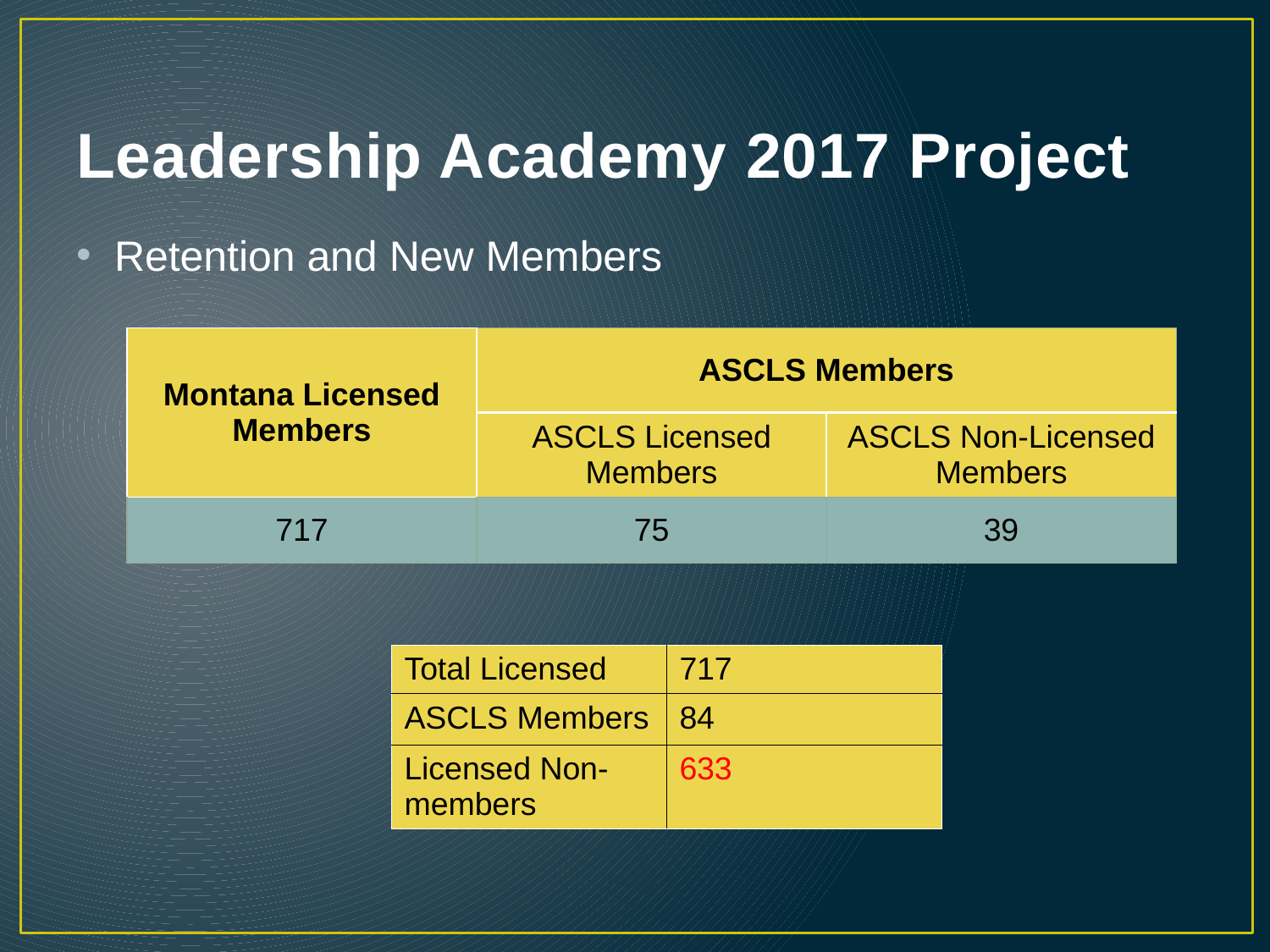

# Leadership Academy 2017 Project
Retention and New Members
| Montana Licensed Members | ASCLS Members |  |
| --- | --- | --- |
|  | ASCLS Licensed Members | ASCLS Non-Licensed Members |
| 717 | 75 | 39 |
| Total Licensed | 717 |
| --- | --- |
| ASCLS Members | 84 |
| Licensed Non-members | 633 |